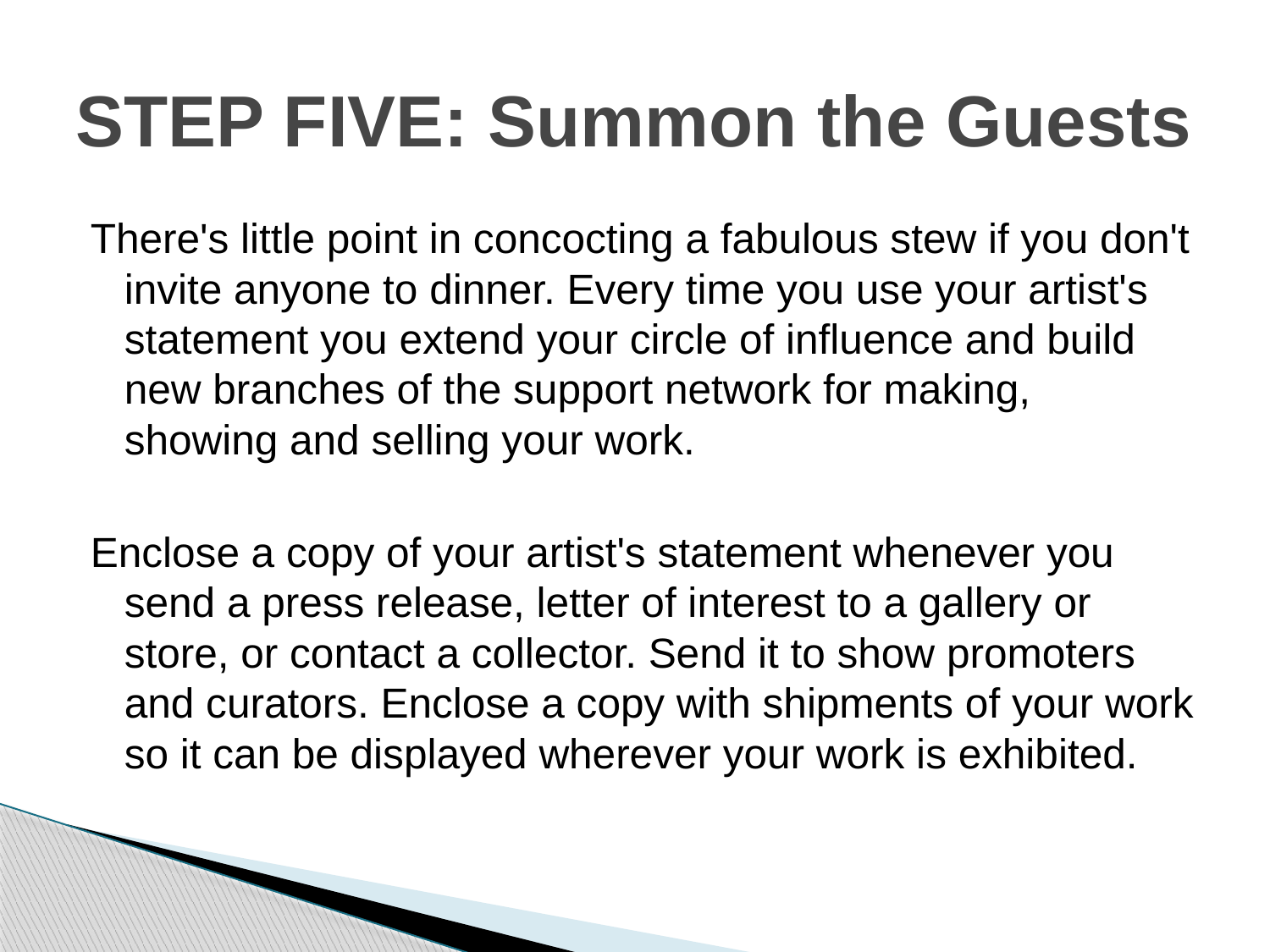

# STEP FIVE: Summon the Guests
There's little point in concocting a fabulous stew if you don't invite anyone to dinner. Every time you use your artist's statement you extend your circle of influence and build new branches of the support network for making, showing and selling your work.

Enclose a copy of your artist's statement whenever you send a press release, letter of interest to a gallery or store, or contact a collector. Send it to show promoters and curators. Enclose a copy with shipments of your work so it can be displayed wherever your work is exhibited.